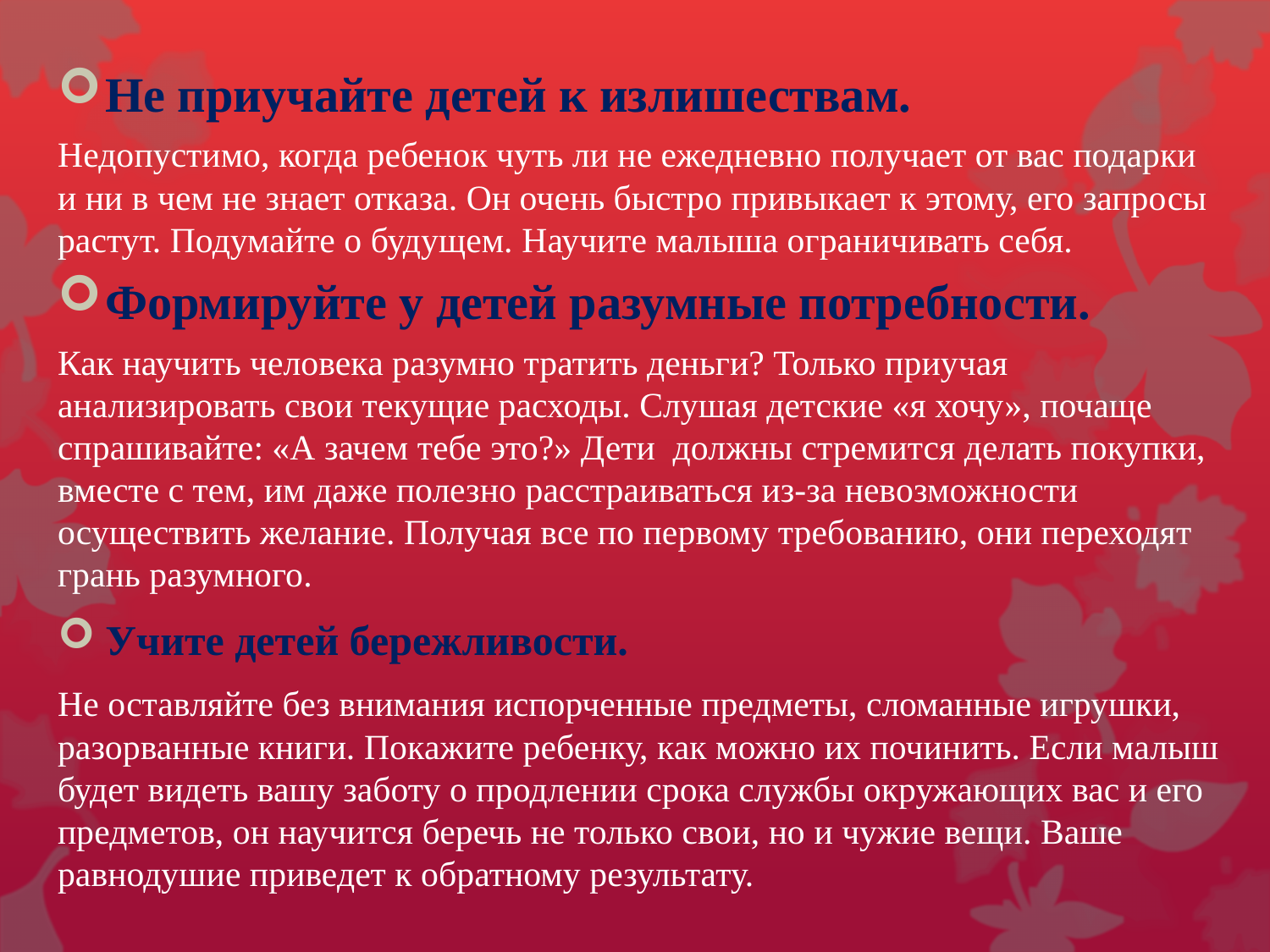

Не приучайте детей к излишествам.
Недопустимо, когда ребенок чуть ли не ежедневно получает от вас подарки и ни в чем не знает отказа. Он очень быстро привыкает к этому, его запросы растут. Подумайте о будущем. Научите малыша ограничивать себя.
Формируйте у детей разумные потребности.
Как научить человека разумно тратить деньги? Только приучая анализировать свои текущие расходы. Слушая детские «я хочу», почаще спрашивайте: «А зачем тебе это?» Дети  должны стремится делать покупки, вместе с тем, им даже полезно расстраиваться из-за невозможности осуществить желание. Получая все по первому требованию, они переходят грань разумного.
Учите детей бережливости.
Не оставляйте без внимания испорченные предметы, сломанные игрушки, разорванные книги. Покажите ребенку, как можно их починить. Если малыш будет видеть вашу заботу о продлении срока службы окружающих вас и его предметов, он научится беречь не только свои, но и чужие вещи. Ваше равнодушие приведет к обратному результату.